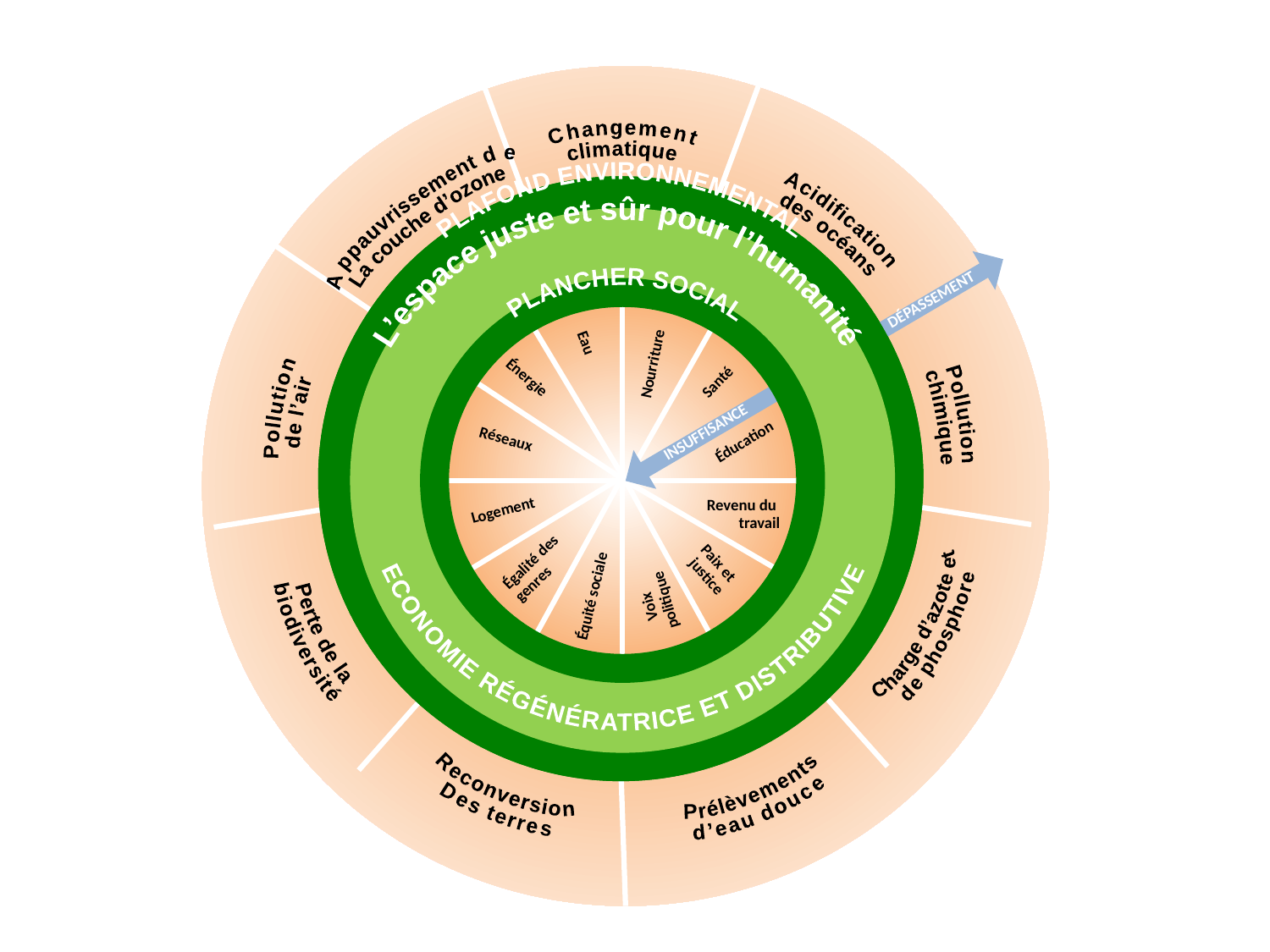

Changement
climatique
PLAFOND ENVIRONNEMENTAL
ECONOMIE RÉGÉNÉRATRICE ET DISTRIBUTIVE

L’espace juste et sûr pour l’humanité
Appauvrissement de
La couche d’ozone
Acidification
des océans

PLANCHER SOCIAL

DÉPASSEMENT

Eau
Nourriture
Énergie
Santé
Pollution
de l’air
Pollution
chimique
INSUFFISANCE
Réseaux
Éducation
Revenu du
travail
Logement
Égalité des
genres
Paix et
justice
Voix
politique
Équité sociale
Charge d’azote et
de phosphore
Perte de la
biodiversité
Reconversion
Des terres
Prélèvements
d’eau douce